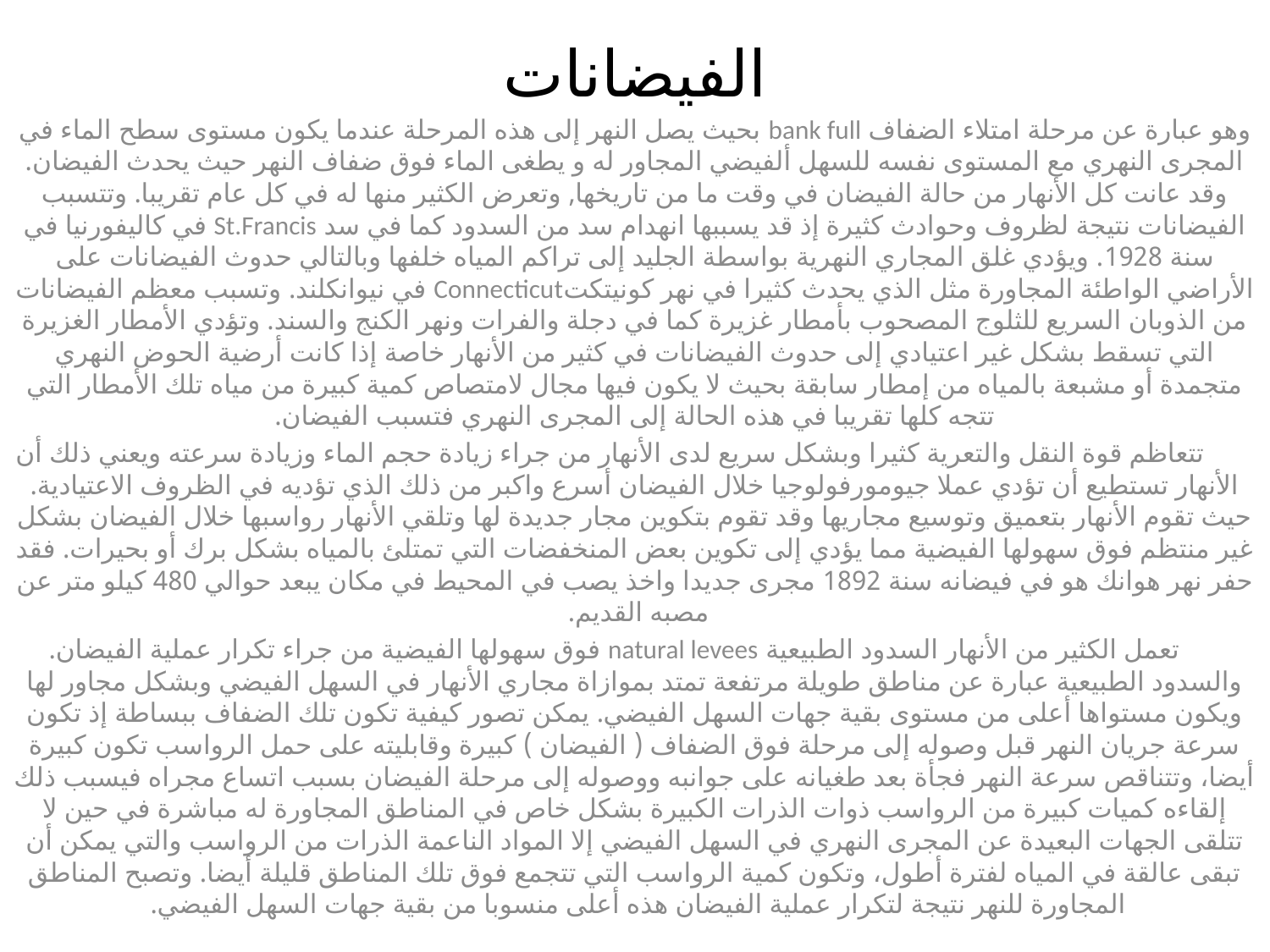

# الفيضانات
وهو عبارة عن مرحلة امتلاء الضفاف bank full بحيث يصل النهر إلى هذه المرحلة عندما يكون مستوى سطح الماء في المجرى النهري مع المستوى نفسه للسهل ألفيضي المجاور له و يطغى الماء فوق ضفاف النهر حيث يحدث الفيضان. وقد عانت كل الأنهار من حالة الفيضان في وقت ما من تاريخها, وتعرض الكثير منها له في كل عام تقريبا. وتتسبب الفيضانات نتيجة لظروف وحوادث كثيرة إذ قد يسببها انهدام سد من السدود كما في سد St.Francis في كاليفورنيا في سنة 1928. ويؤدي غلق المجاري النهرية بواسطة الجليد إلى تراكم المياه خلفها وبالتالي حدوث الفيضانات على الأراضي الواطئة المجاورة مثل الذي يحدث كثيرا في نهر كونيتكتConnecticut في نيوانكلند. وتسبب معظم الفيضانات من الذوبان السريع للثلوج المصحوب بأمطار غزيرة كما في دجلة والفرات ونهر الكنج والسند. وتؤدي الأمطار الغزيرة التي تسقط بشكل غير اعتيادي إلى حدوث الفيضانات في كثير من الأنهار خاصة إذا كانت أرضية الحوض النهري متجمدة أو مشبعة بالمياه من إمطار سابقة بحيث لا يكون فيها مجال لامتصاص كمية كبيرة من مياه تلك الأمطار التي تتجه كلها تقريبا في هذه الحالة إلى المجرى النهري فتسبب الفيضان.
       تتعاظم قوة النقل والتعرية كثيرا وبشكل سريع لدى الأنهار من جراء زيادة حجم الماء وزيادة سرعته ويعني ذلك أن الأنهار تستطيع أن تؤدي عملا جيومورفولوجيا خلال الفيضان أسرع واكبر من ذلك الذي تؤديه في الظروف الاعتيادية. حيث تقوم الأنهار بتعميق وتوسيع مجاريها وقد تقوم بتكوين مجار جديدة لها وتلقي الأنهار رواسبها خلال الفيضان بشكل غير منتظم فوق سهولها الفيضية مما يؤدي إلى تكوين بعض المنخفضات التي تمتلئ بالمياه بشكل برك أو بحيرات. فقد حفر نهر هوانك هو في فيضانه سنة 1892 مجرى جديدا واخذ يصب في المحيط في مكان يبعد حوالي 480 كيلو متر عن مصبه القديم.
      تعمل الكثير من الأنهار السدود الطبيعية natural levees فوق سهولها الفيضية من جراء تكرار عملية الفيضان. والسدود الطبيعية عبارة عن مناطق طويلة مرتفعة تمتد بموازاة مجاري الأنهار في السهل الفيضي وبشكل مجاور لها ويكون مستواها أعلى من مستوى بقية جهات السهل الفيضي. يمكن تصور كيفية تكون تلك الضفاف ببساطة إذ تكون سرعة جريان النهر قبل وصوله إلى مرحلة فوق الضفاف ( الفيضان ) كبيرة وقابليته على حمل الرواسب تكون كبيرة أيضا، وتتناقص سرعة النهر فجأة بعد طغيانه على جوانبه ووصوله إلى مرحلة الفيضان بسبب اتساع مجراه فيسبب ذلك إلقاءه كميات كبيرة من الرواسب ذوات الذرات الكبيرة بشكل خاص في المناطق المجاورة له مباشرة في حين لا تتلقى الجهات البعيدة عن المجرى النهري في السهل الفيضي إلا المواد الناعمة الذرات من الرواسب والتي يمكن أن تبقى عالقة في المياه لفترة أطول، وتكون كمية الرواسب التي تتجمع فوق تلك المناطق قليلة أيضا. وتصبح المناطق المجاورة للنهر نتيجة لتكرار عملية الفيضان هذه أعلى منسوبا من بقية جهات السهل الفيضي.